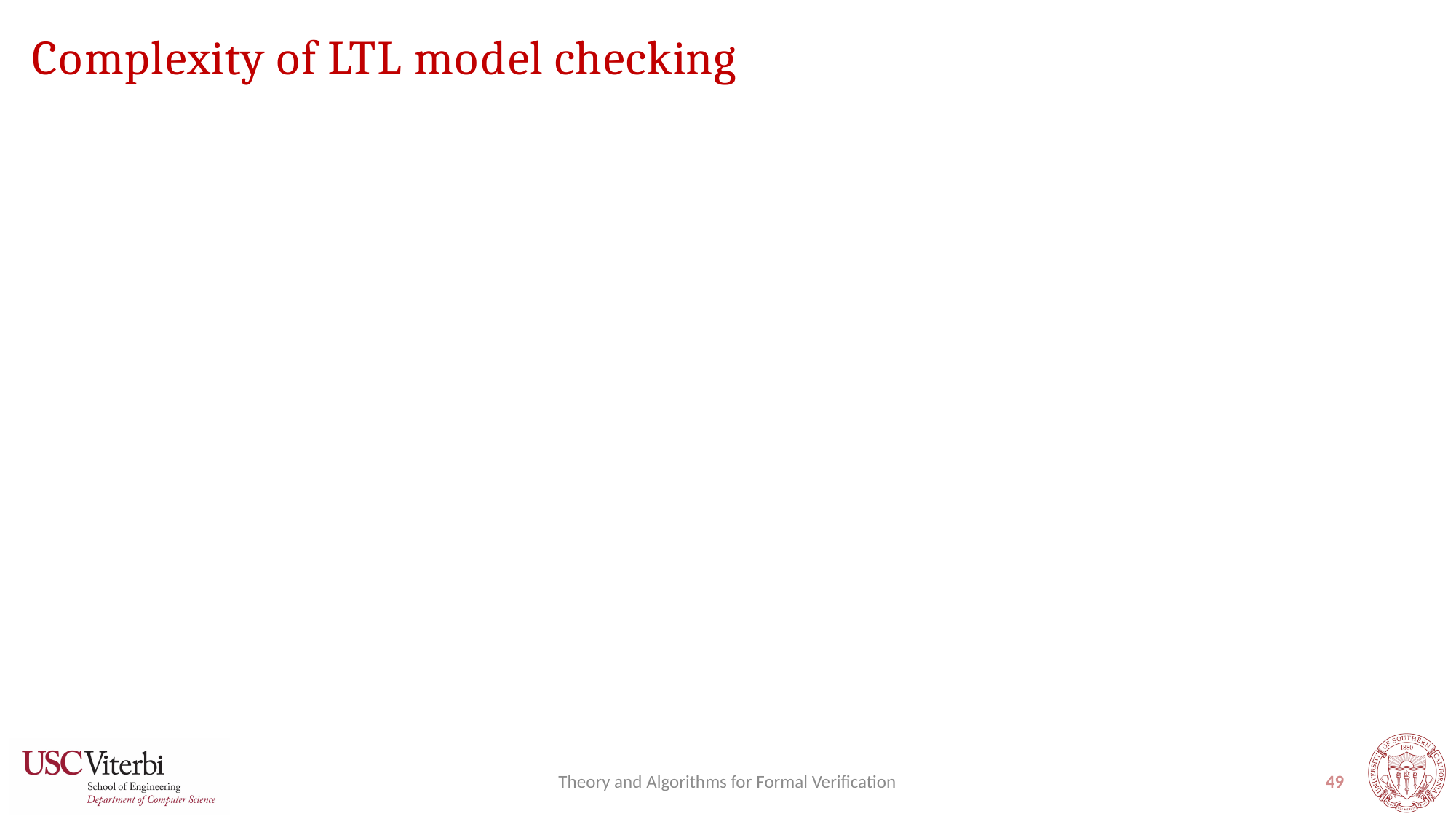

# Complexity of LTL model checking
Theory and Algorithms for Formal Verification
49